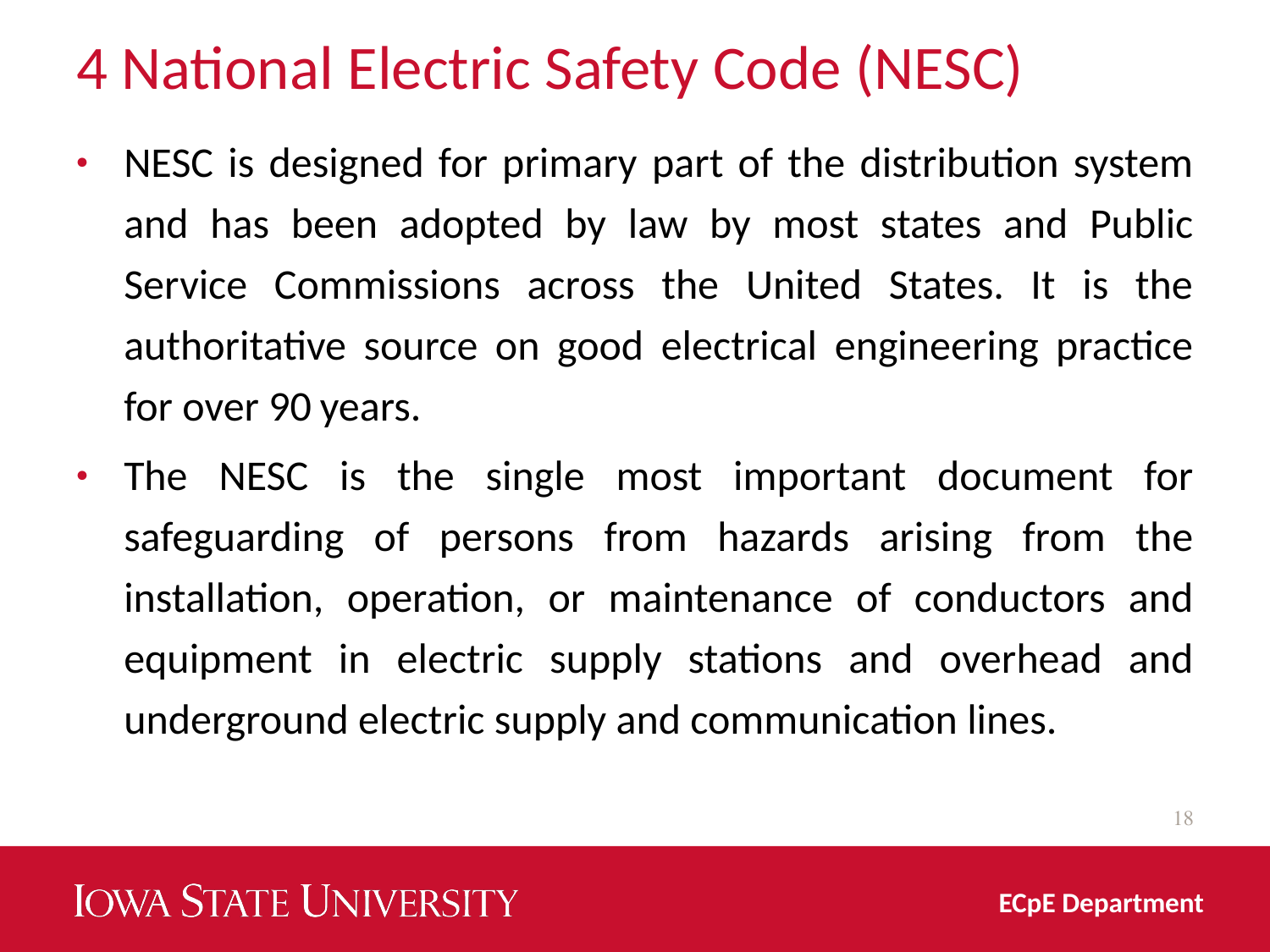

# 4 National Electric Safety Code (NESC)
NESC is designed for primary part of the distribution system and has been adopted by law by most states and Public Service Commissions across the United States. It is the authoritative source on good electrical engineering practice for over 90 years.
The NESC is the single most important document for safeguarding of persons from hazards arising from the installation, operation, or maintenance of conductors and equipment in electric supply stations and overhead and underground electric supply and communication lines.
18
ECpE Department